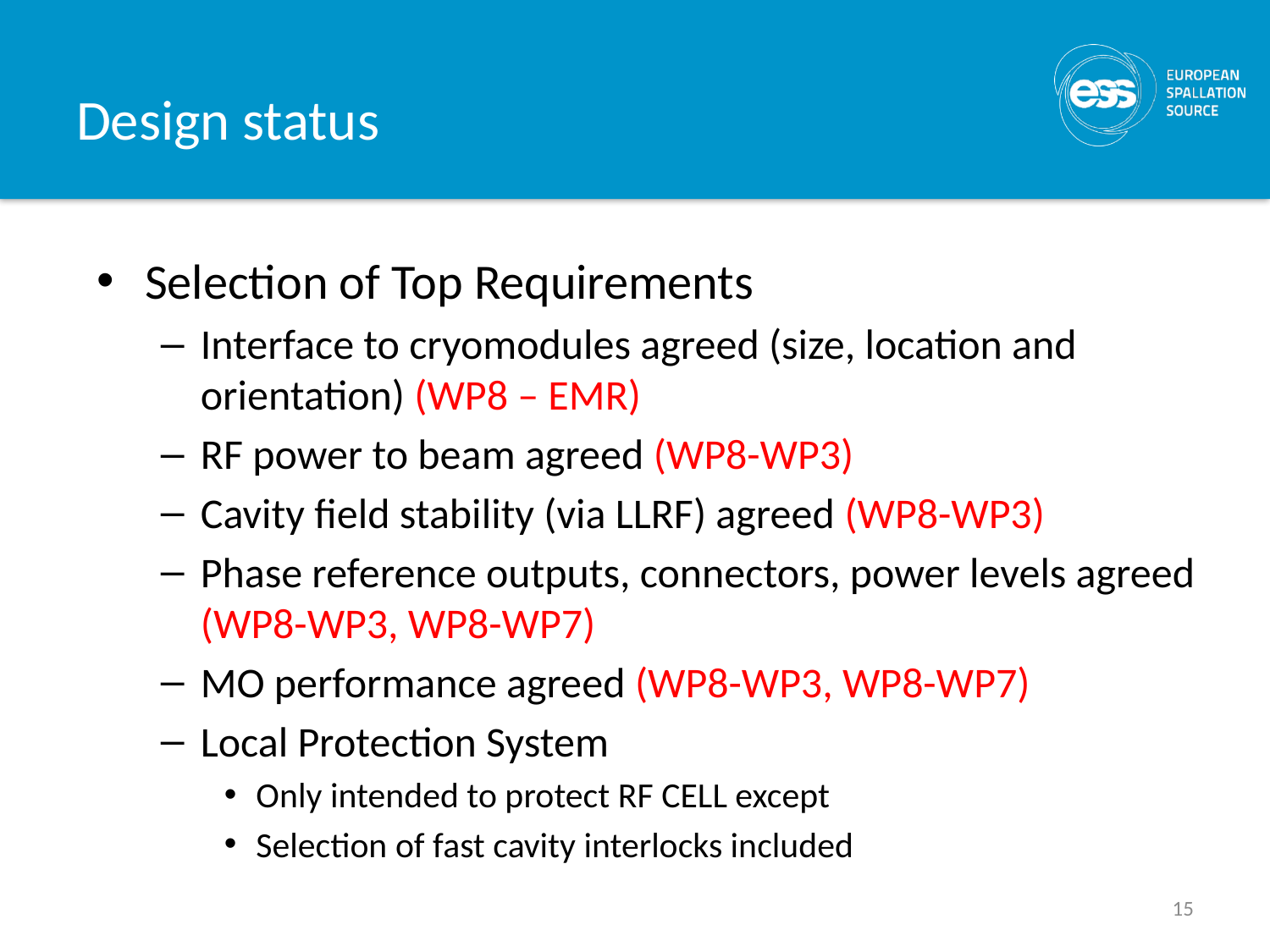

# Design status
Selection of Top Requirements
Interface to cryomodules agreed (size, location and orientation) (WP8 – EMR)
RF power to beam agreed (WP8-WP3)
Cavity field stability (via LLRF) agreed (WP8-WP3)
Phase reference outputs, connectors, power levels agreed (WP8-WP3, WP8-WP7)
MO performance agreed (WP8-WP3, WP8-WP7)
Local Protection System
Only intended to protect RF CELL except
Selection of fast cavity interlocks included
15